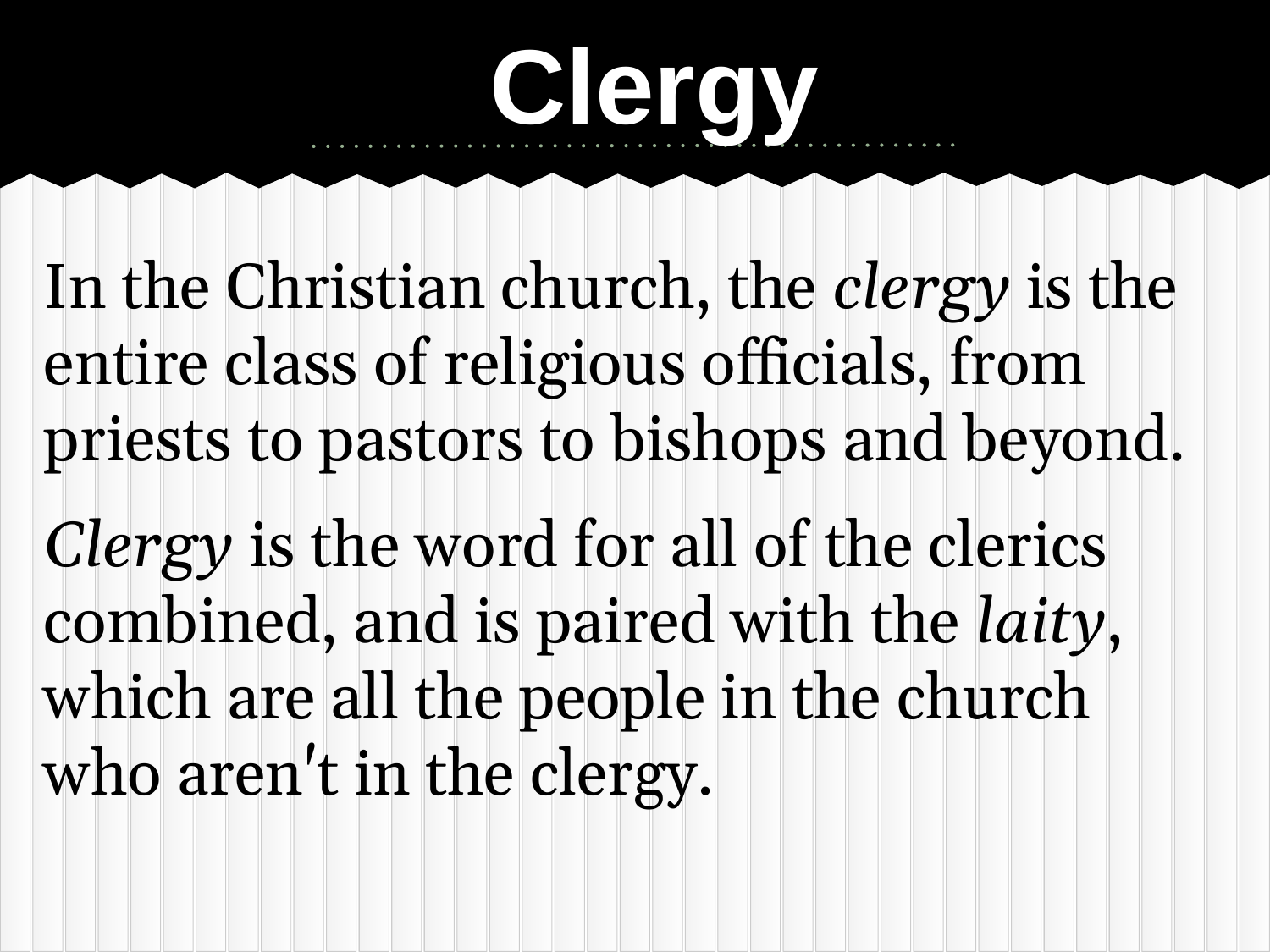

# Clergy
In the Christian church, the clergy is the entire class of religious officials, from priests to pastors to bishops and beyond.

Clergy is the word for all of the clerics combined, and is paired with the laity, which are all the people in the church who aren't in the clergy.